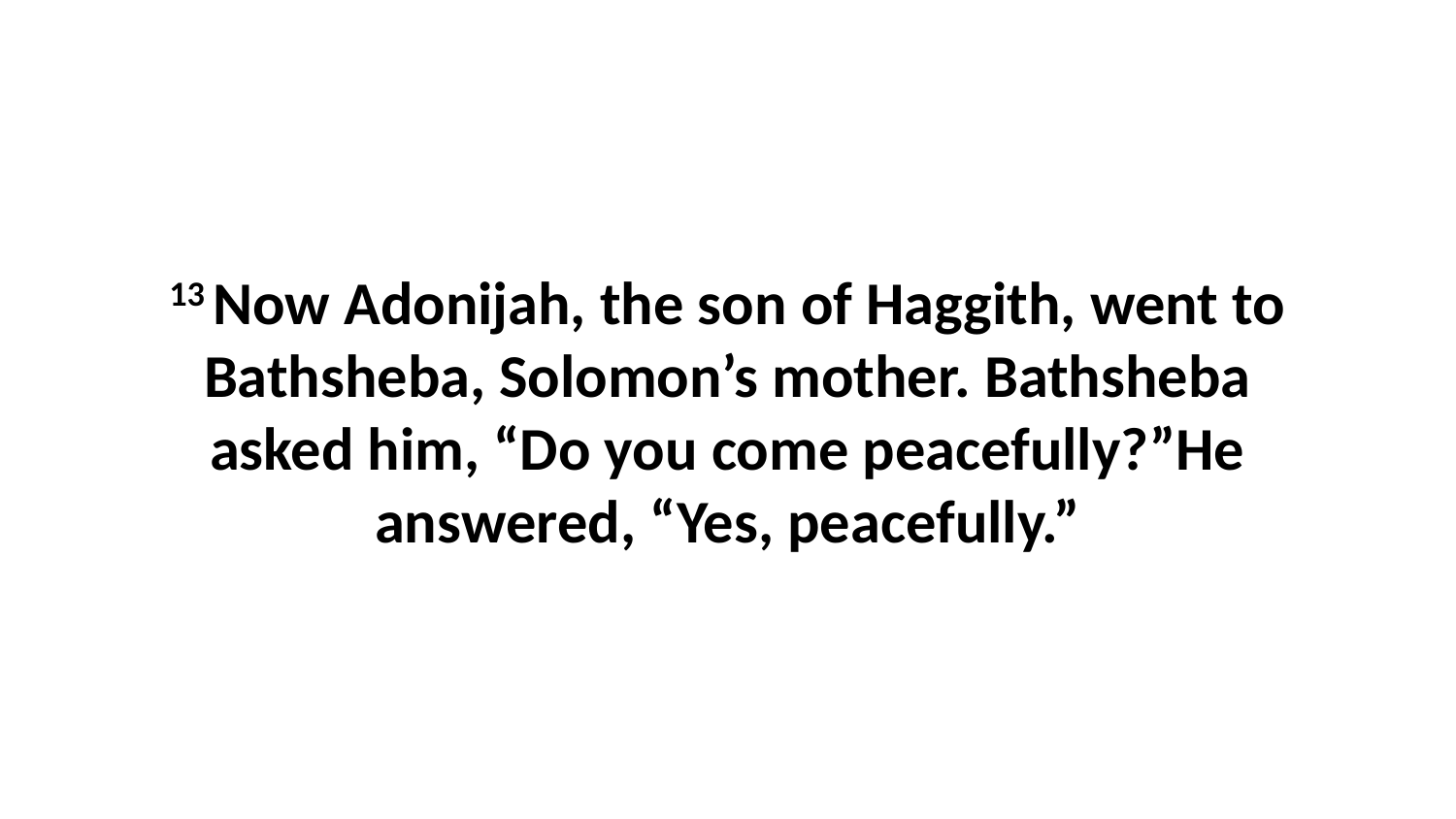

13 Now Adonijah, the son of Haggith, went to Bathsheba, Solomon’s mother. Bathsheba asked him, “Do you come peacefully?”He answered, “Yes, peacefully.”